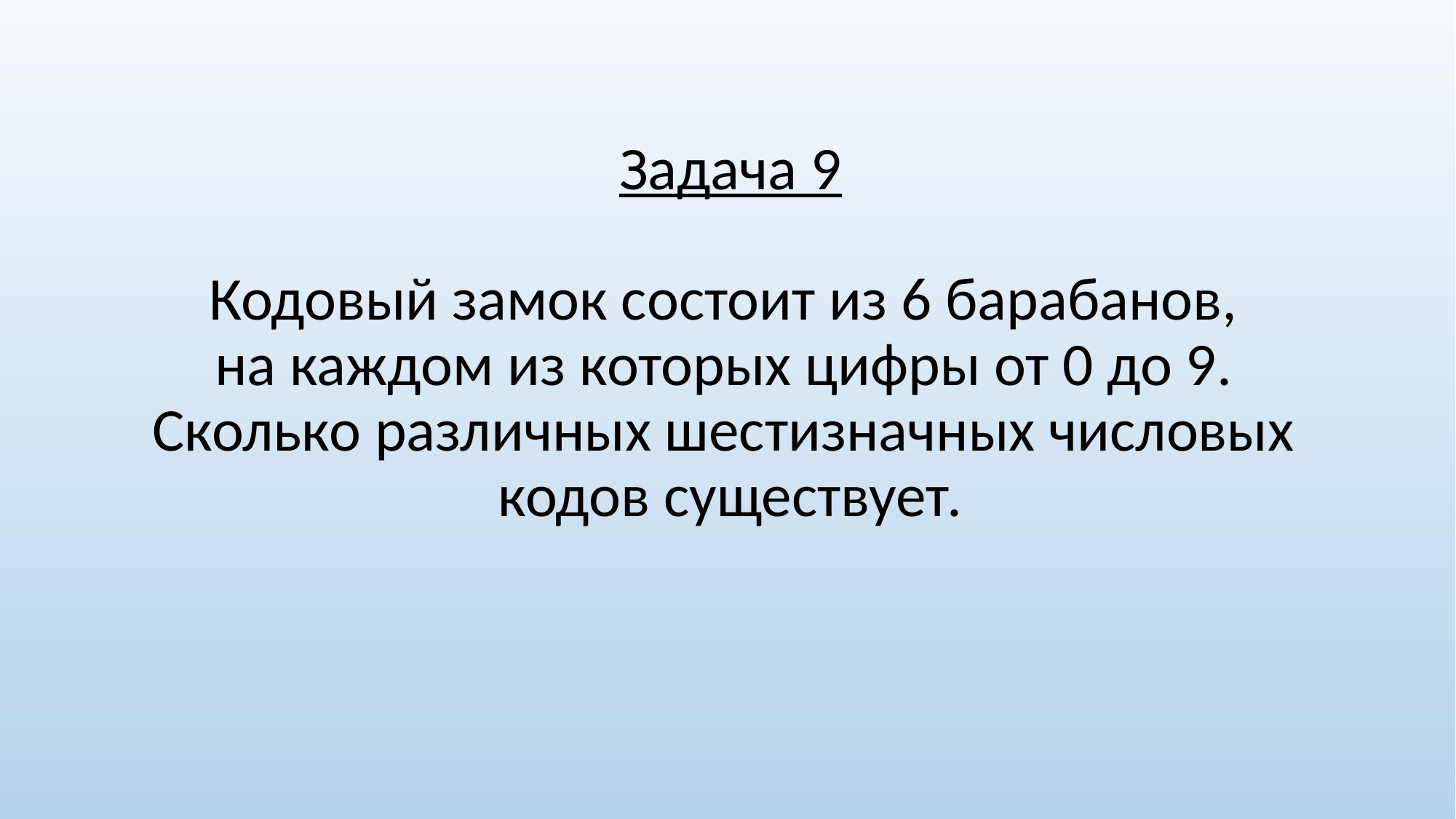

# Задача 9 Кодовый замок состоит из 6 барабанов, на каждом из которых цифры от 0 до 9. Сколько различных шестизначных числовых кодов существует.